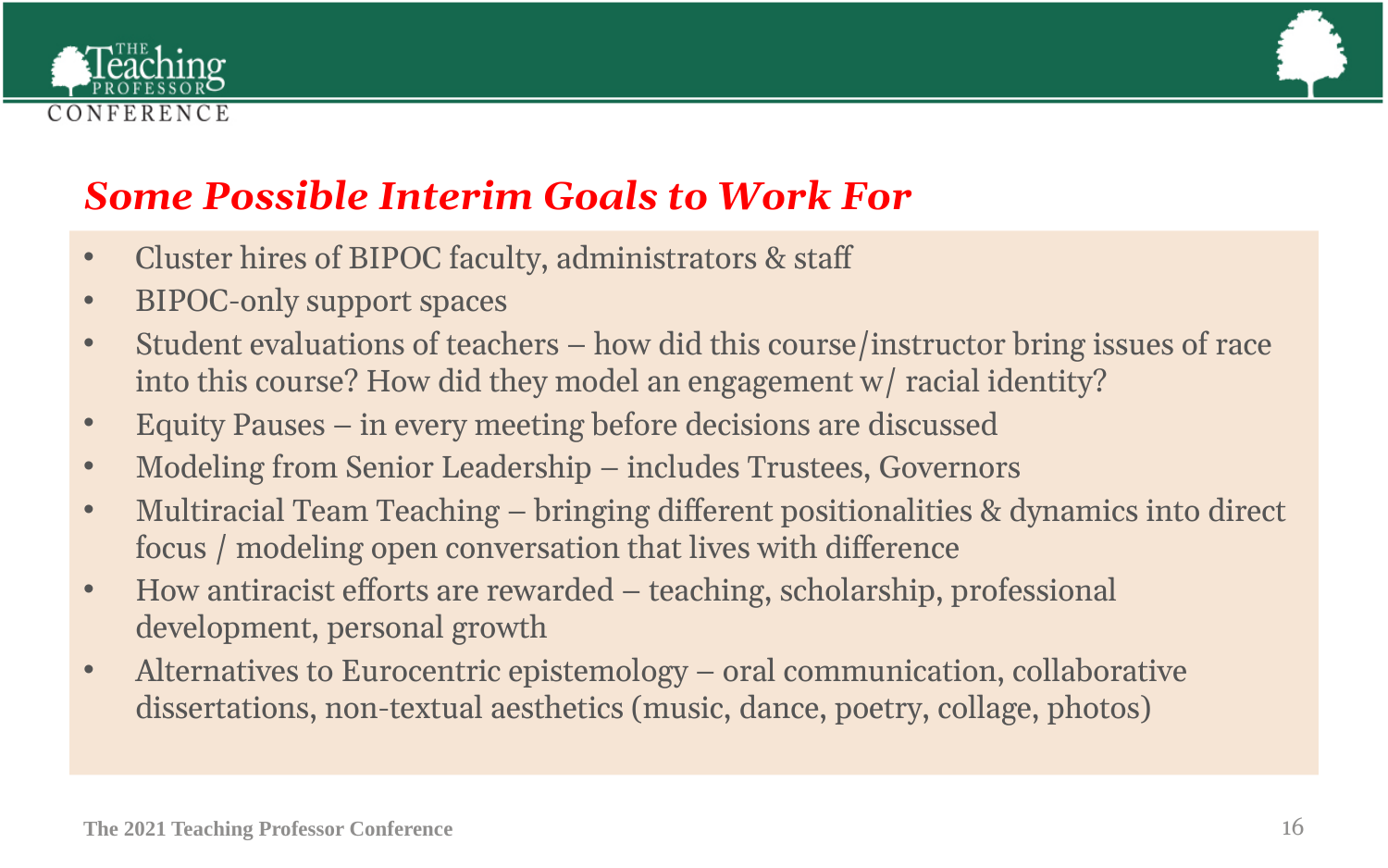

# Some Possible Interim Goals to Work For
Cluster hires of BIPOC faculty, administrators & staff
BIPOC-only support spaces
Student evaluations of teachers – how did this course/instructor bring issues of race into this course? How did they model an engagement w/ racial identity?
Equity Pauses – in every meeting before decisions are discussed
Modeling from Senior Leadership – includes Trustees, Governors
Multiracial Team Teaching – bringing different positionalities & dynamics into direct focus / modeling open conversation that lives with difference
How antiracist efforts are rewarded – teaching, scholarship, professional development, personal growth
Alternatives to Eurocentric epistemology – oral communication, collaborative dissertations, non-textual aesthetics (music, dance, poetry, collage, photos)
The 2021 Teaching Professor Conference
16